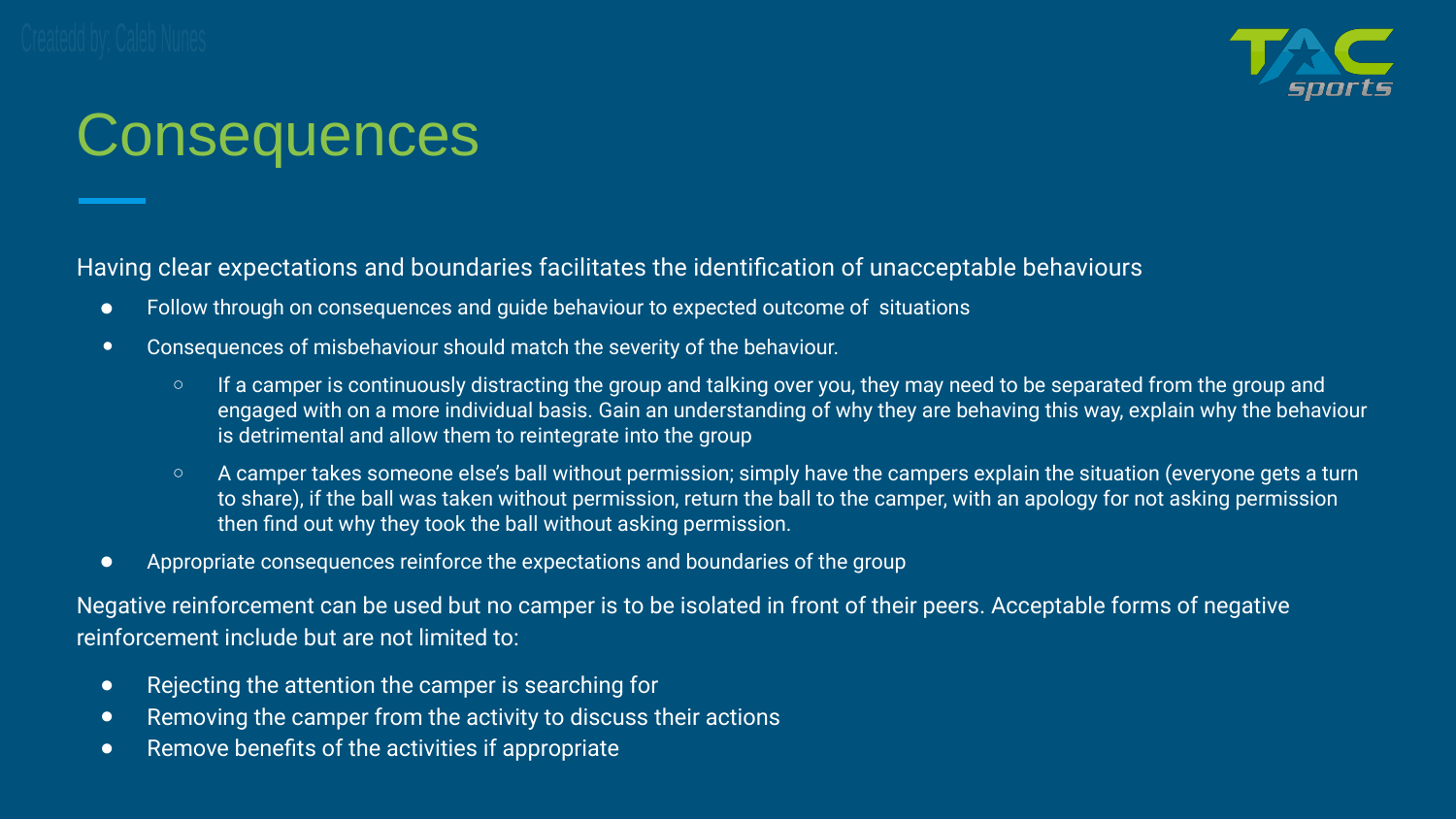

# Consequences
Having clear expectations and boundaries facilitates the identification of unacceptable behaviours
Follow through on consequences and guide behaviour to expected outcome of  situations
Consequences of misbehaviour should match the severity of the behaviour.
If a camper is continuously distracting the group and talking over you, they may need to be separated from the group and engaged with on a more individual basis. Gain an understanding of why they are behaving this way, explain why the behaviour is detrimental and allow them to reintegrate into the group
A camper takes someone else’s ball without permission; simply have the campers explain the situation (everyone gets a turn to share), if the ball was taken without permission, return the ball to the camper, with an apology for not asking permission then find out why they took the ball without asking permission.
Appropriate consequences reinforce the expectations and boundaries of the group
Negative reinforcement can be used but no camper is to be isolated in front of their peers. Acceptable forms of negative reinforcement include but are not limited to:
Rejecting the attention the camper is searching for
Removing the camper from the activity to discuss their actions
Remove benefits of the activities if appropriate